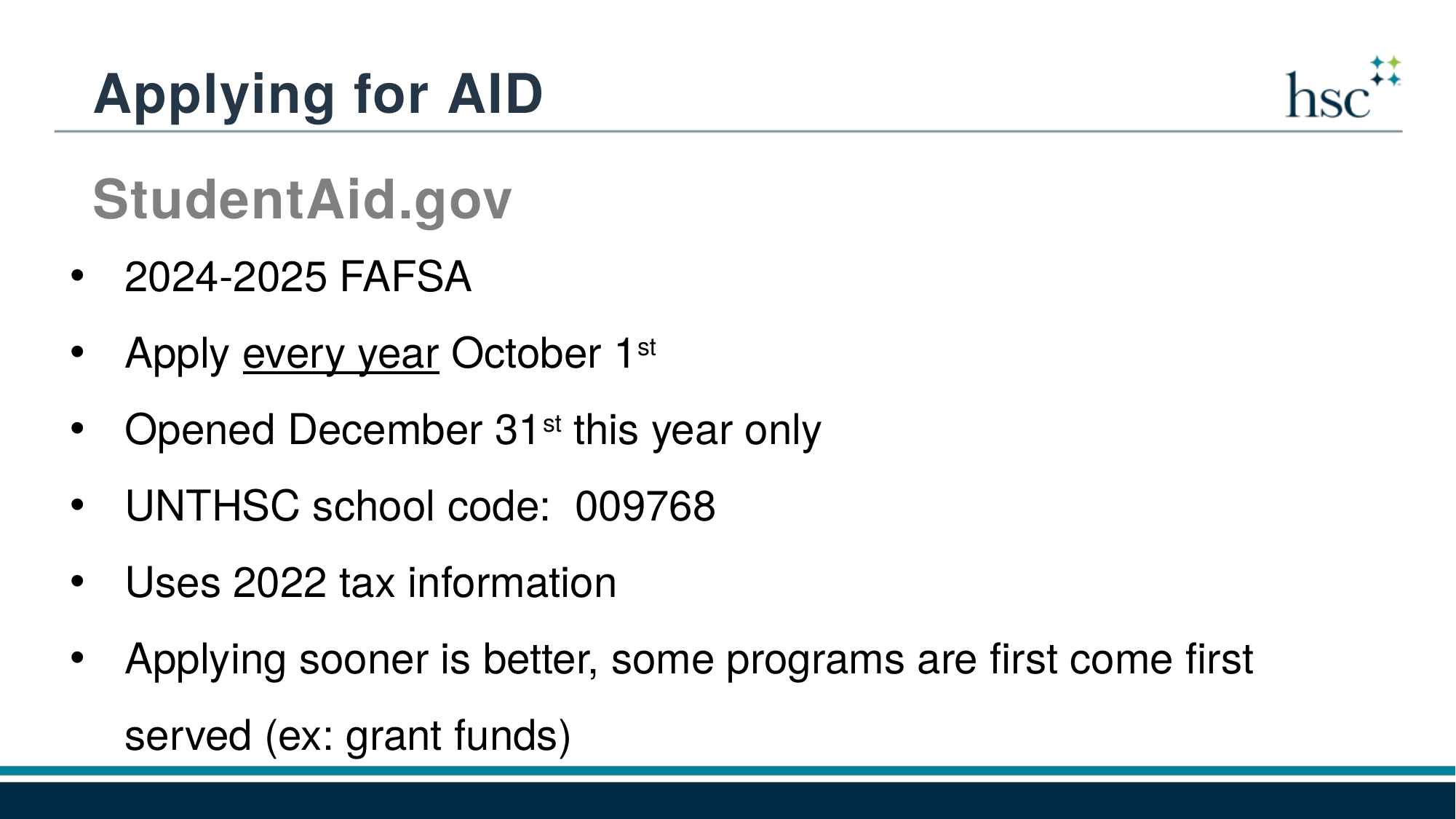

Applying for AID
StudentAid.gov
2024-2025 FAFSA
Apply every year October 1st
Opened December 31st this year only
UNTHSC school code:  009768
Uses 2022 tax information
Applying sooner is better, some programs are first come first served (ex: grant funds)